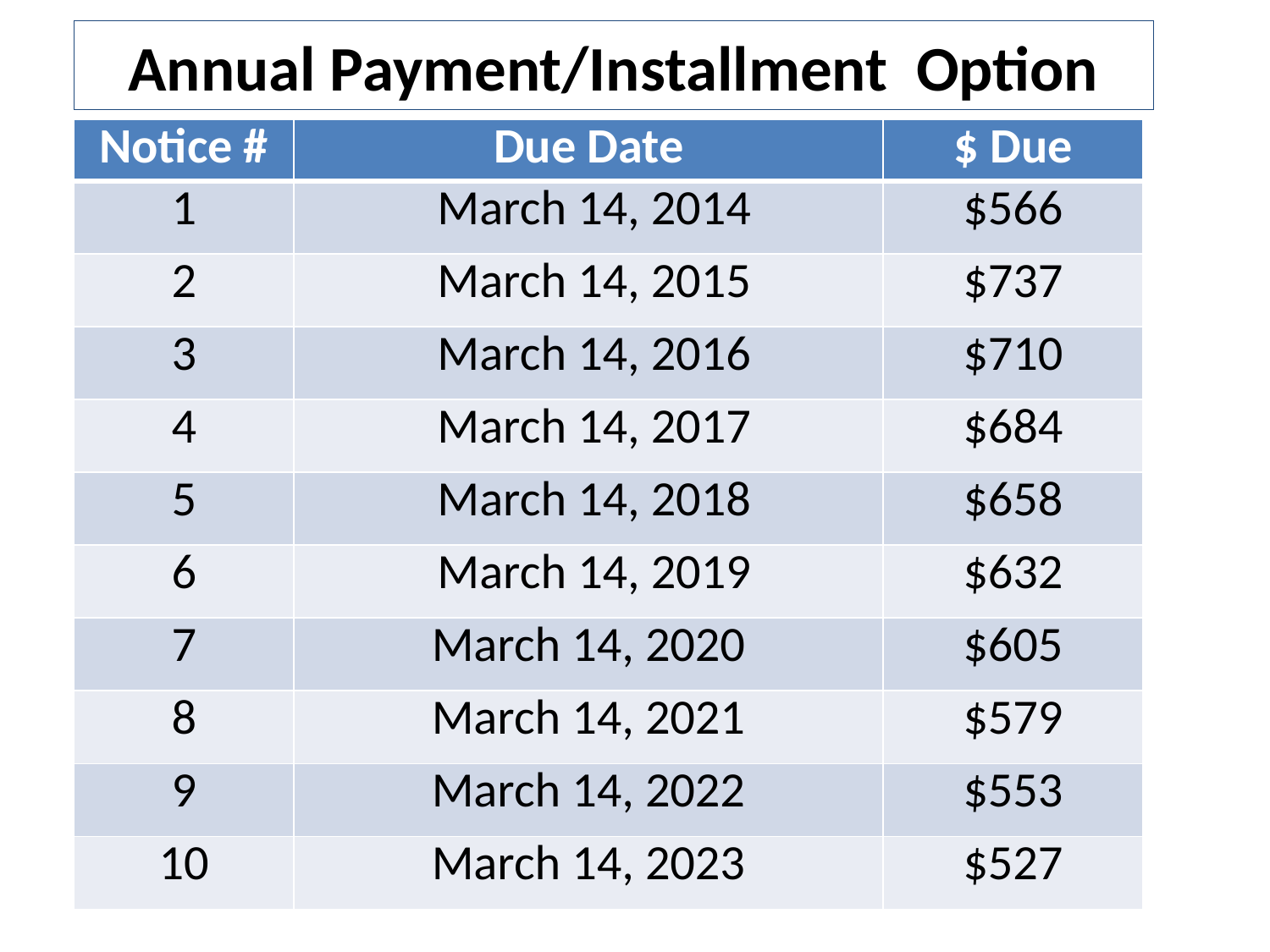

Annual Payment/Installment  Option
| Notice # | Due Date | $ Due |
| --- | --- | --- |
| 1 | March 14, 2014 | $566 |
| 2 | March 14, 2015 | $737 |
| 3 | March 14, 2016 | $710 |
| 4 | March 14, 2017 | $684 |
| 5 | March 14, 2018 | $658 |
| 6 | March 14, 2019 | $632 |
| 7 | March 14, 2020 | $605 |
| 8 | March 14, 2021 | $579 |
| 9 | March 14, 2022 | $553 |
| 10 | March 14, 2023 | $527 |